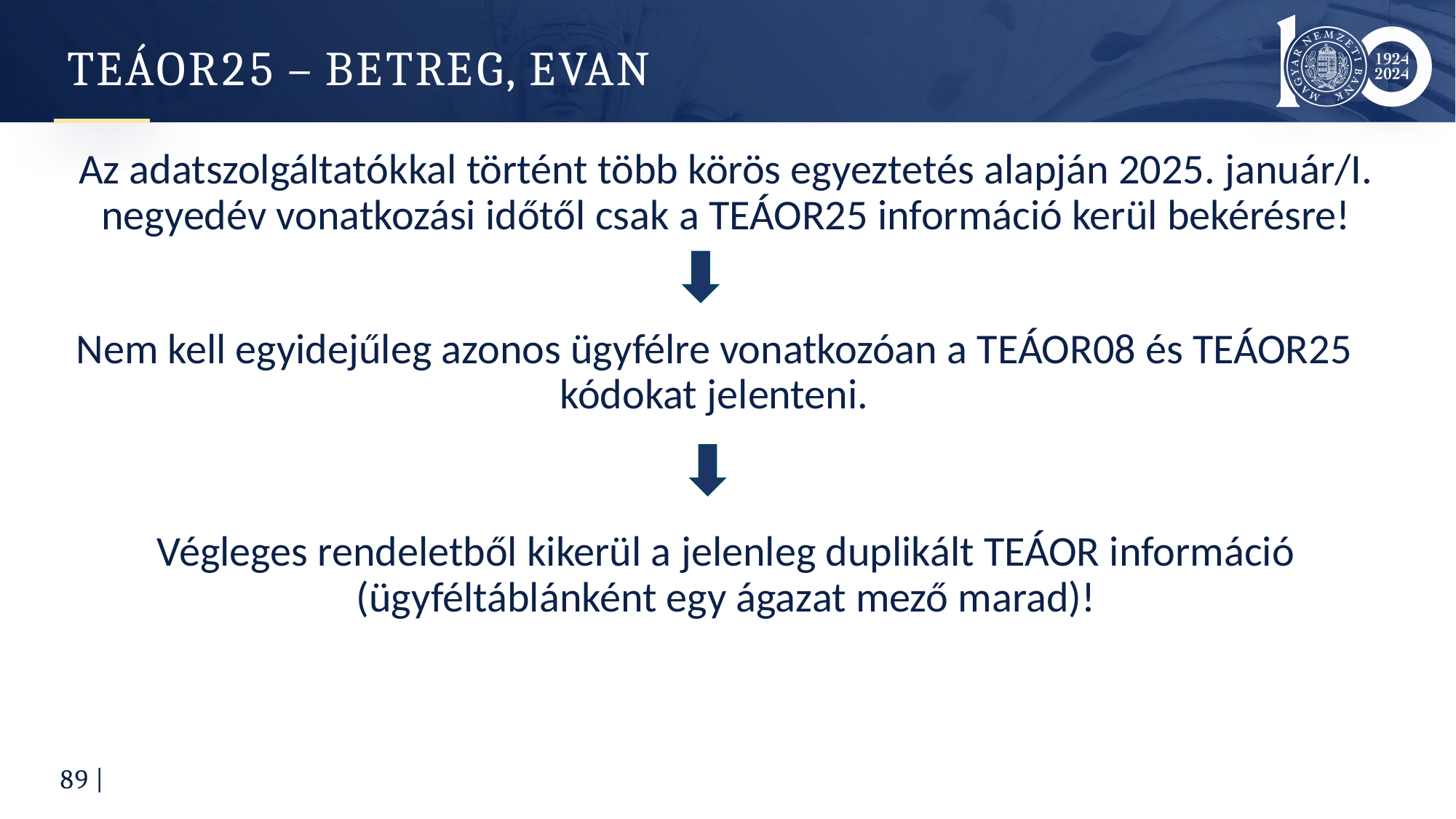

# TEÁOR25 – BETREG, EVAN
Az adatszolgáltatókkal történt több körös egyeztetés alapján 2025. január/I. negyedév vonatkozási időtől csak a TEÁOR25 információ kerül bekérésre!

Nem kell egyidejűleg azonos ügyfélre vonatkozóan a TEÁOR08 és TEÁOR25 kódokat jelenteni.

Végleges rendeletből kikerül a jelenleg duplikált TEÁOR információ (ügyféltáblánként egy ágazat mező marad)!